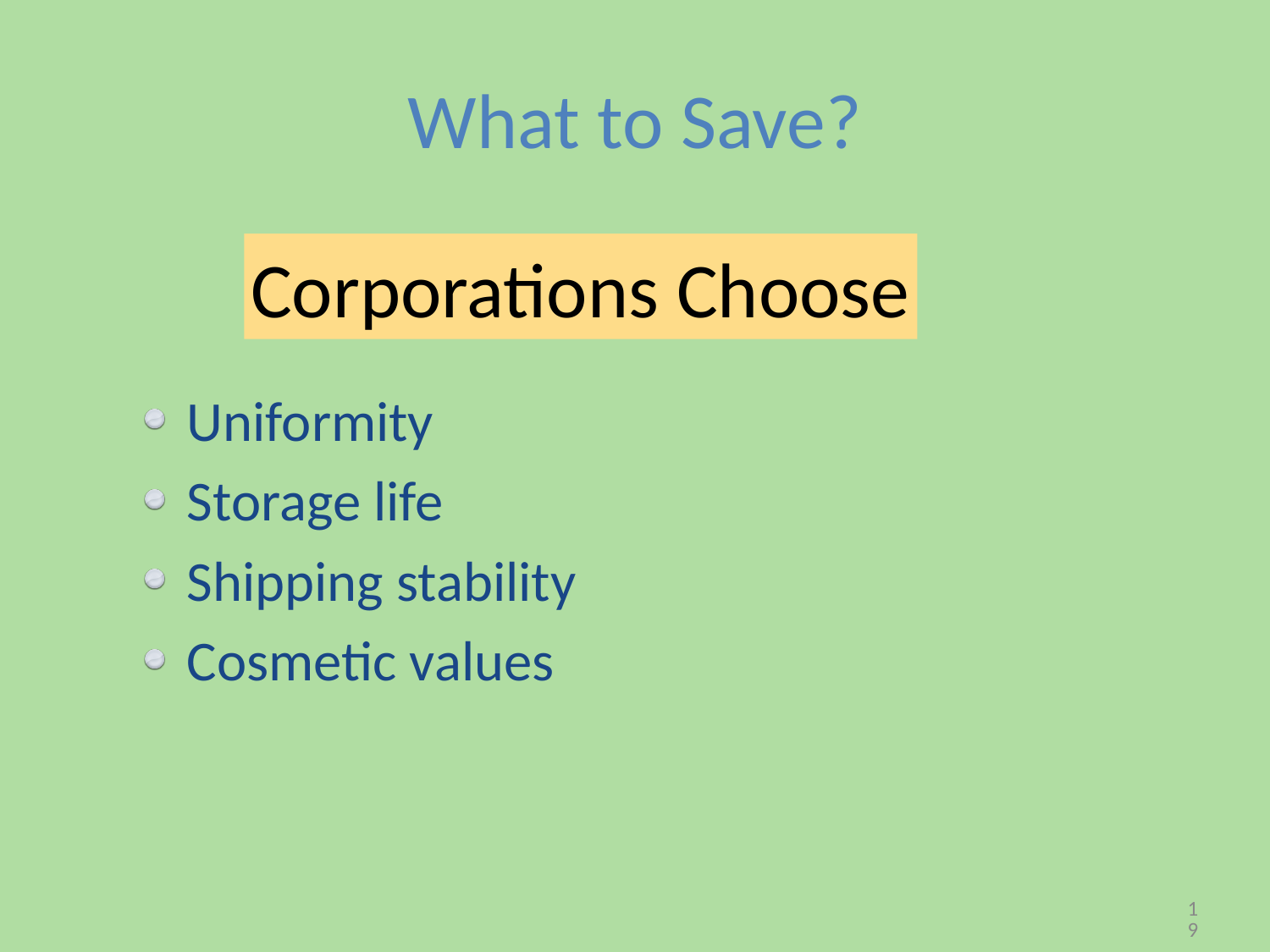

# What to Save?
Corporations Choose
Uniformity
Storage life
Shipping stability
Cosmetic values
19